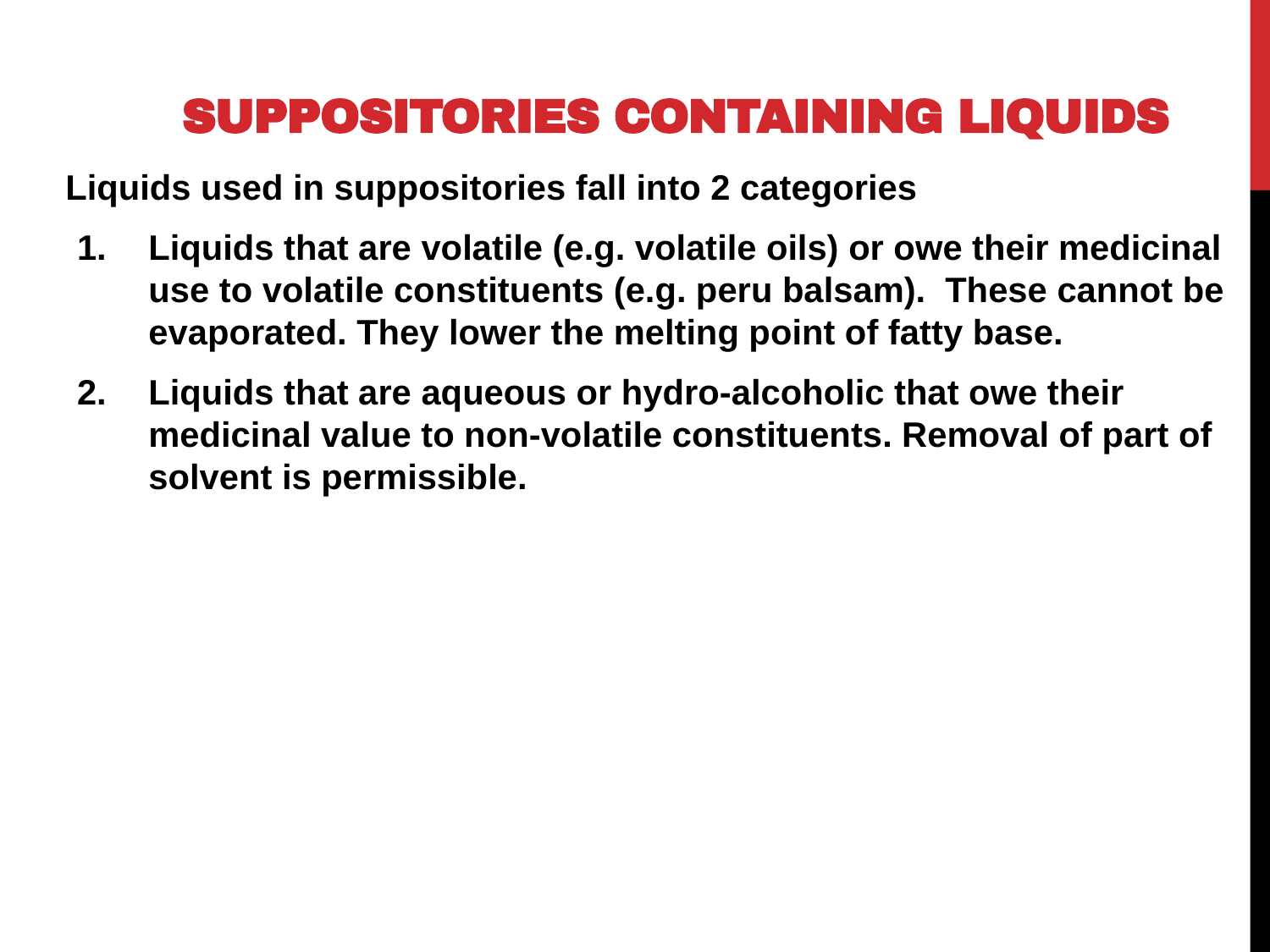

# Suppositories containing liquids
Liquids used in suppositories fall into 2 categories
Liquids that are volatile (e.g. volatile oils) or owe their medicinal use to volatile constituents (e.g. peru balsam).  These cannot be evaporated. They lower the melting point of fatty base.
Liquids that are aqueous or hydro-alcoholic that owe their medicinal value to non-volatile constituents. Removal of part of solvent is permissible.